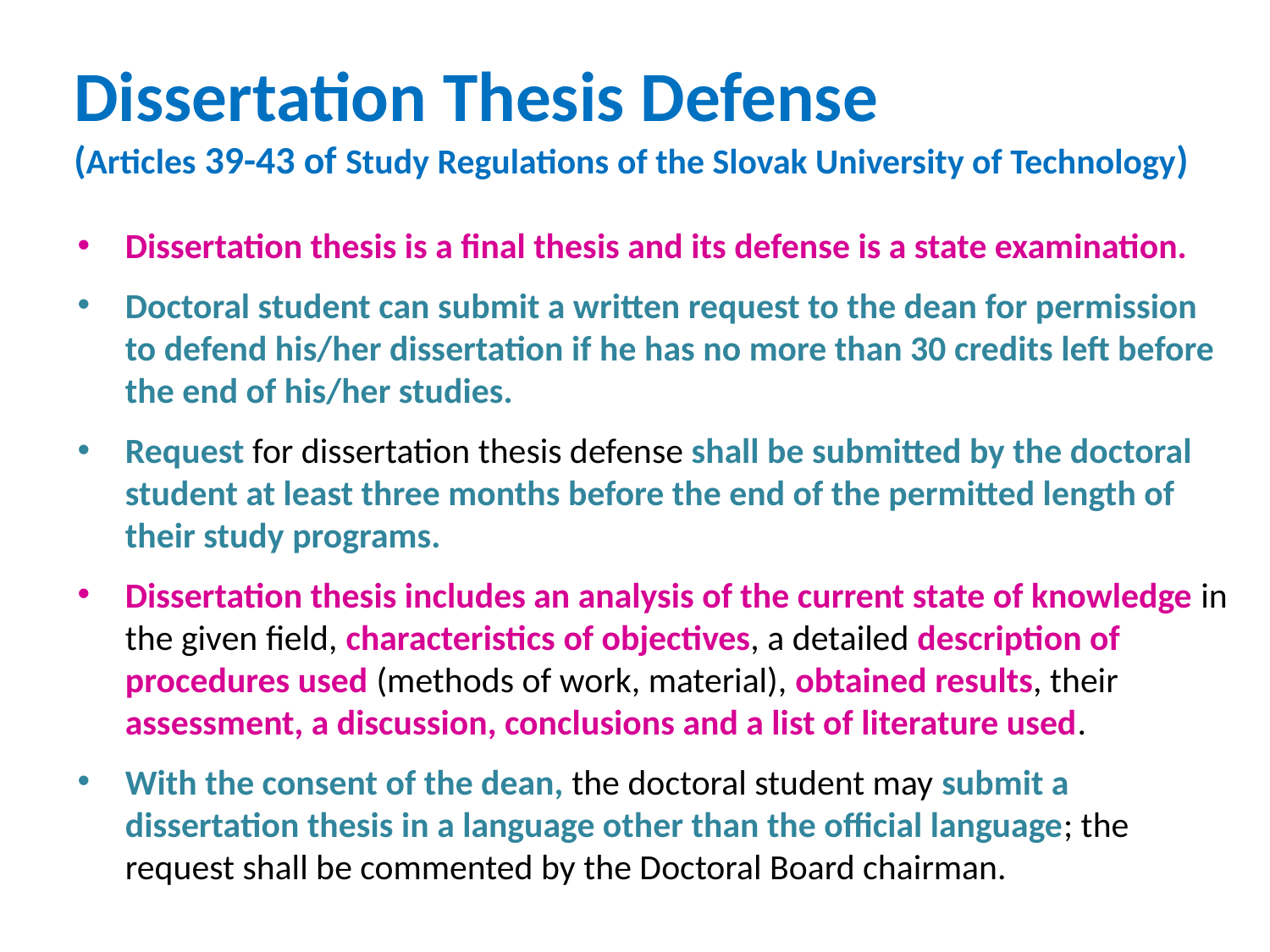

# Dissertation Thesis Defense (Articles 39-43 of Study Regulations of the Slovak University of Technology)
Dissertation thesis is a final thesis and its defense is a state examination.
Doctoral student can submit a written request to the dean for permission to defend his/her dissertation if he has no more than 30 credits left before the end of his/her studies.
Request for dissertation thesis defense shall be submitted by the doctoral student at least three months before the end of the permitted length of their study programs.
Dissertation thesis includes an analysis of the current state of knowledge in the given field, characteristics of objectives, a detailed description of procedures used (methods of work, material), obtained results, their assessment, a discussion, conclusions and a list of literature used.
With the consent of the dean, the doctoral student may submit a dissertation thesis in a language other than the official language; the request shall be commented by the Doctoral Board chairman.